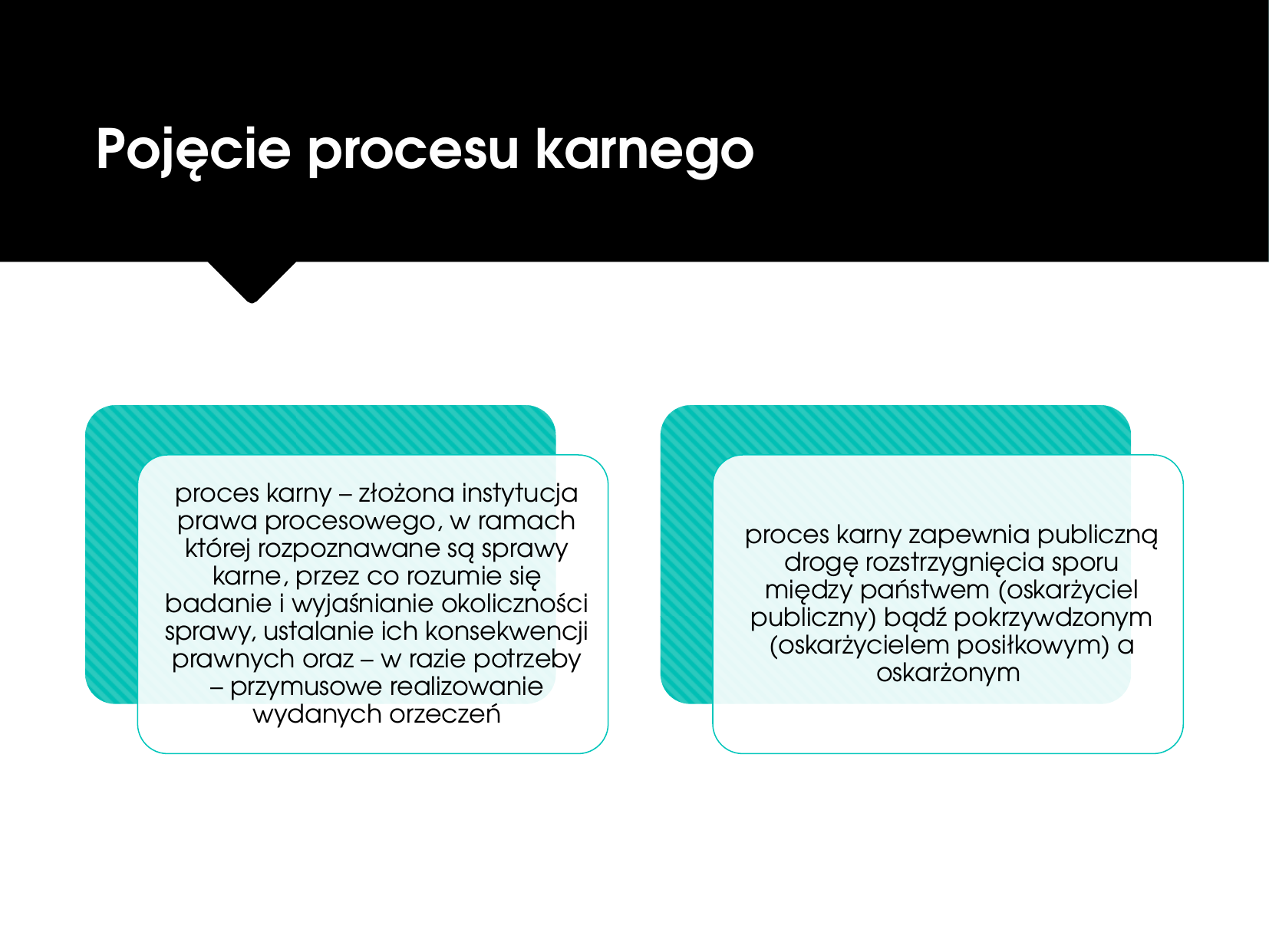

Pojęcie procesu karnego
proces karny – złożona instytucja prawa procesowego, w ramach której rozpoznawane są sprawy karne, przez co rozumie się badanie i wyjaśnianie okoliczności sprawy, ustalanie ich konsekwencji prawnych oraz – w razie potrzeby – przymusowe realizowanie wydanych orzeczeń
proces karny zapewnia publiczną drogę rozstrzygnięcia sporu między państwem (oskarżyciel publiczny) bądź pokrzywdzonym (oskarżycielem posiłkowym) a oskarżonym